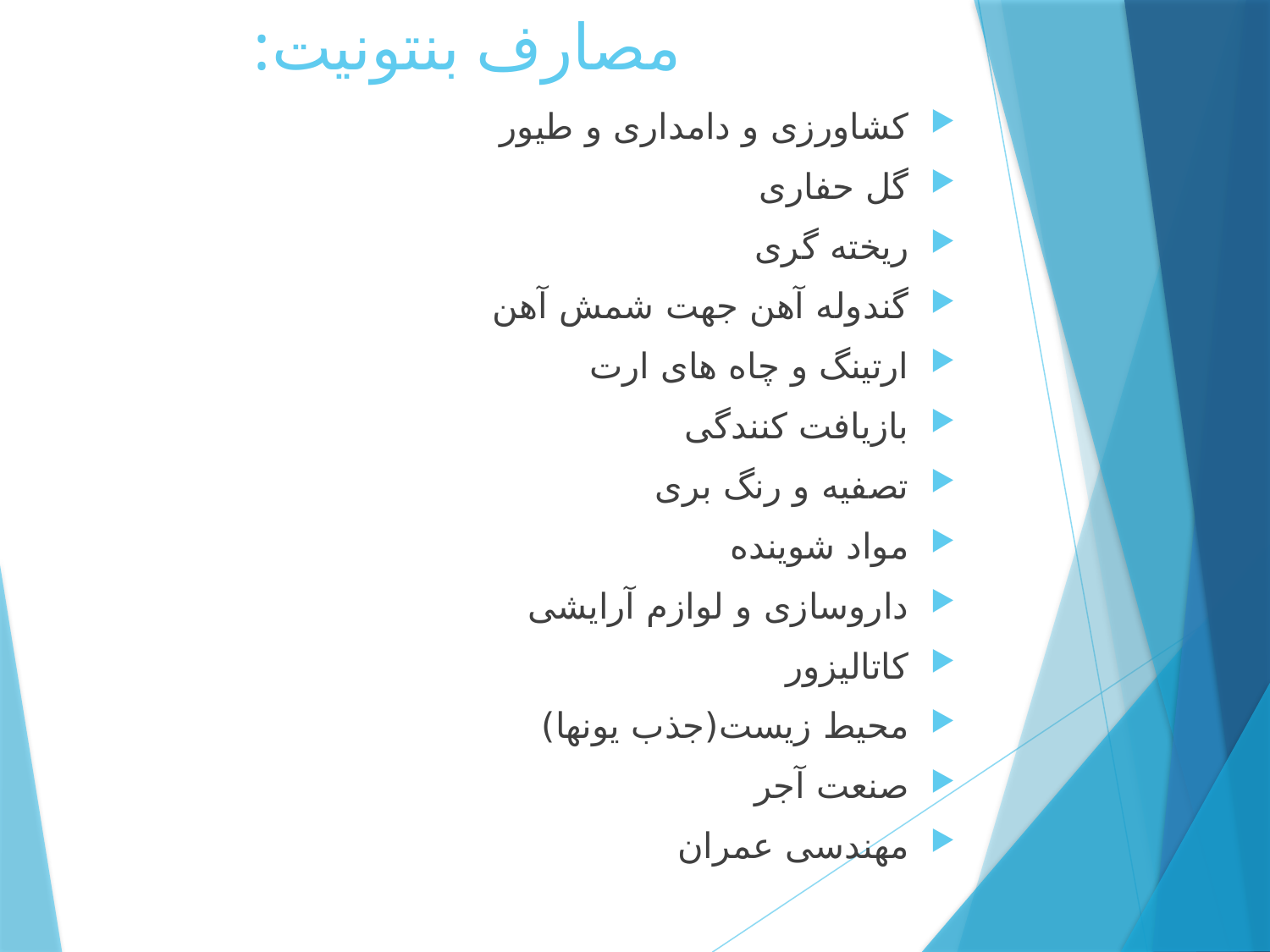

# مصارف بنتونیت:
کشاورزی و دامداری و طیور
گل حفاری
ریخته گری
گندوله آهن جهت شمش آهن
ارتینگ و چاه های ارت
بازیافت کنندگی
تصفیه و رنگ بری
مواد شوینده
داروسازی و لوازم آرایشی
کاتالیزور
محیط زیست(جذب یونها)
صنعت آجر
مهندسی عمران